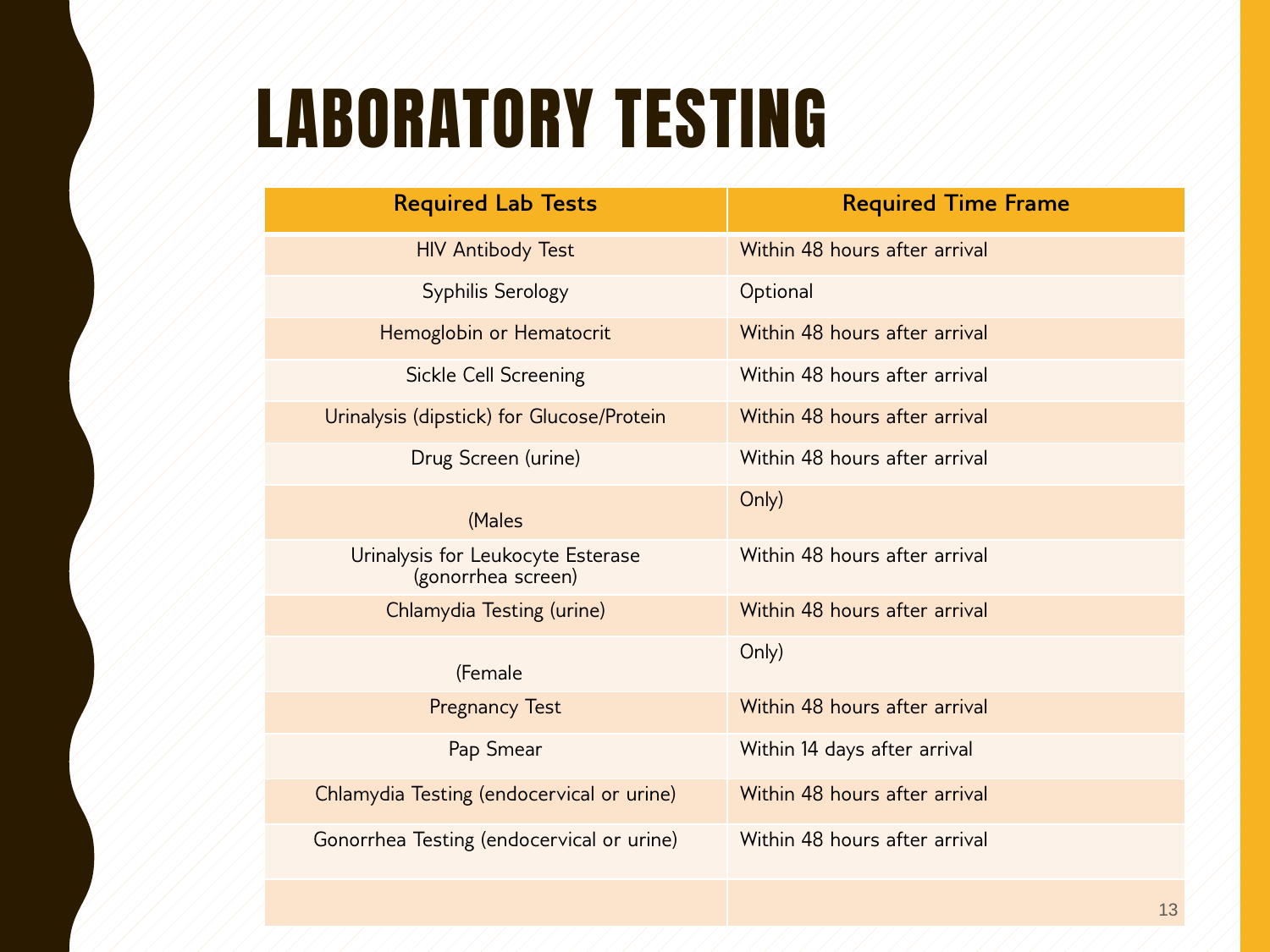

# Laboratory Testing
| Required Lab Tests | Required Time Frame |
| --- | --- |
| HIV Antibody Test | Within 48 hours after arrival |
| Syphilis Serology | Optional |
| Hemoglobin or Hematocrit | Within 48 hours after arrival |
| Sickle Cell Screening | Within 48 hours after arrival |
| Urinalysis (dipstick) for Glucose/Protein | Within 48 hours after arrival |
| Drug Screen (urine) | Within 48 hours after arrival |
| (Males | Only) |
| Urinalysis for Leukocyte Esterase (gonorrhea screen) | Within 48 hours after arrival |
| Chlamydia Testing (urine) | Within 48 hours after arrival |
| (Female | Only) |
| Pregnancy Test | Within 48 hours after arrival |
| Pap Smear | Within 14 days after arrival |
| Chlamydia Testing (endocervical or urine) | Within 48 hours after arrival |
| Gonorrhea Testing (endocervical or urine) | Within 48 hours after arrival |
|  |  |
13